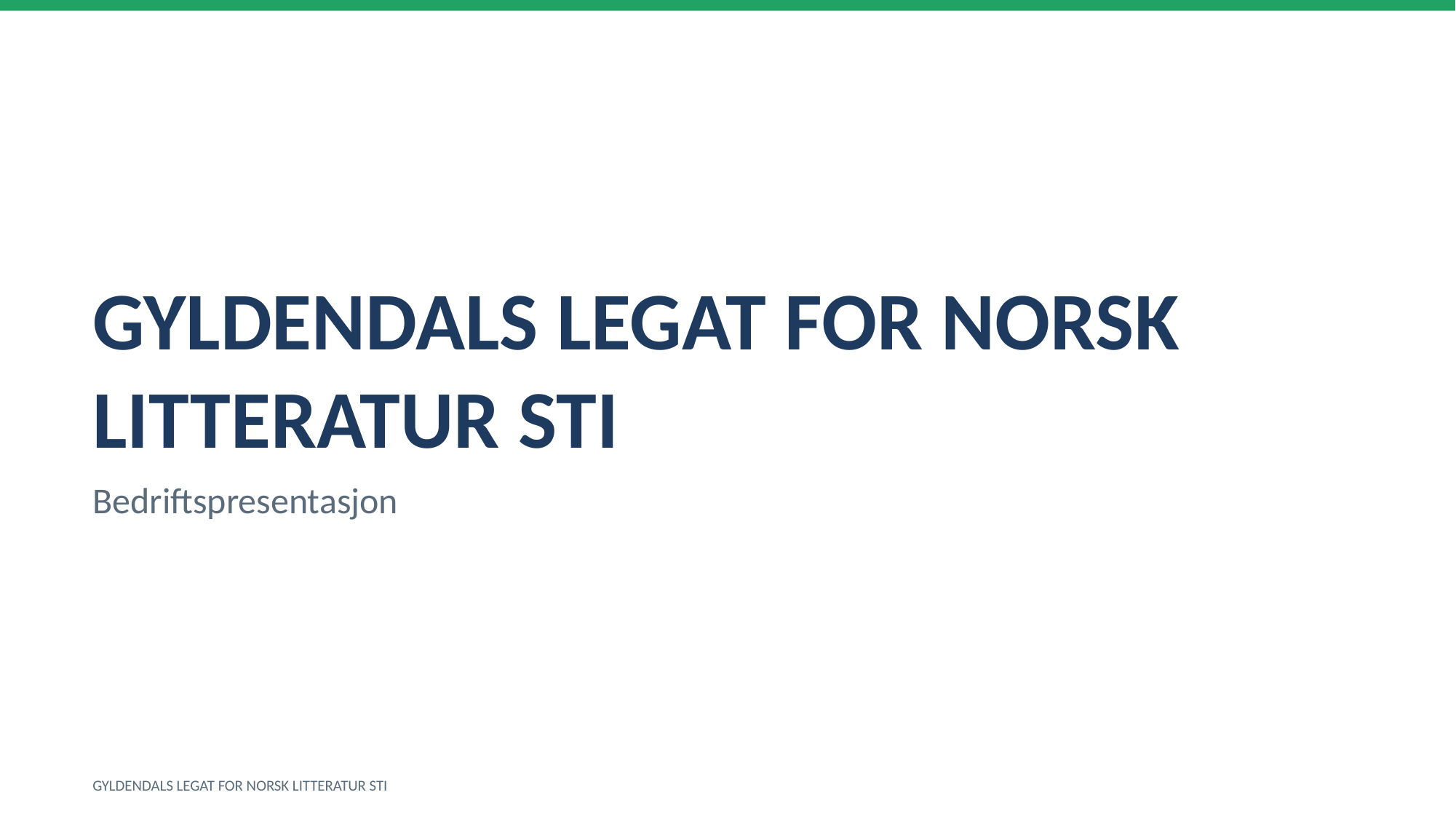

GYLDENDALS LEGAT FOR NORSK LITTERATUR STI
Bedriftspresentasjon
GYLDENDALS LEGAT FOR NORSK LITTERATUR STI